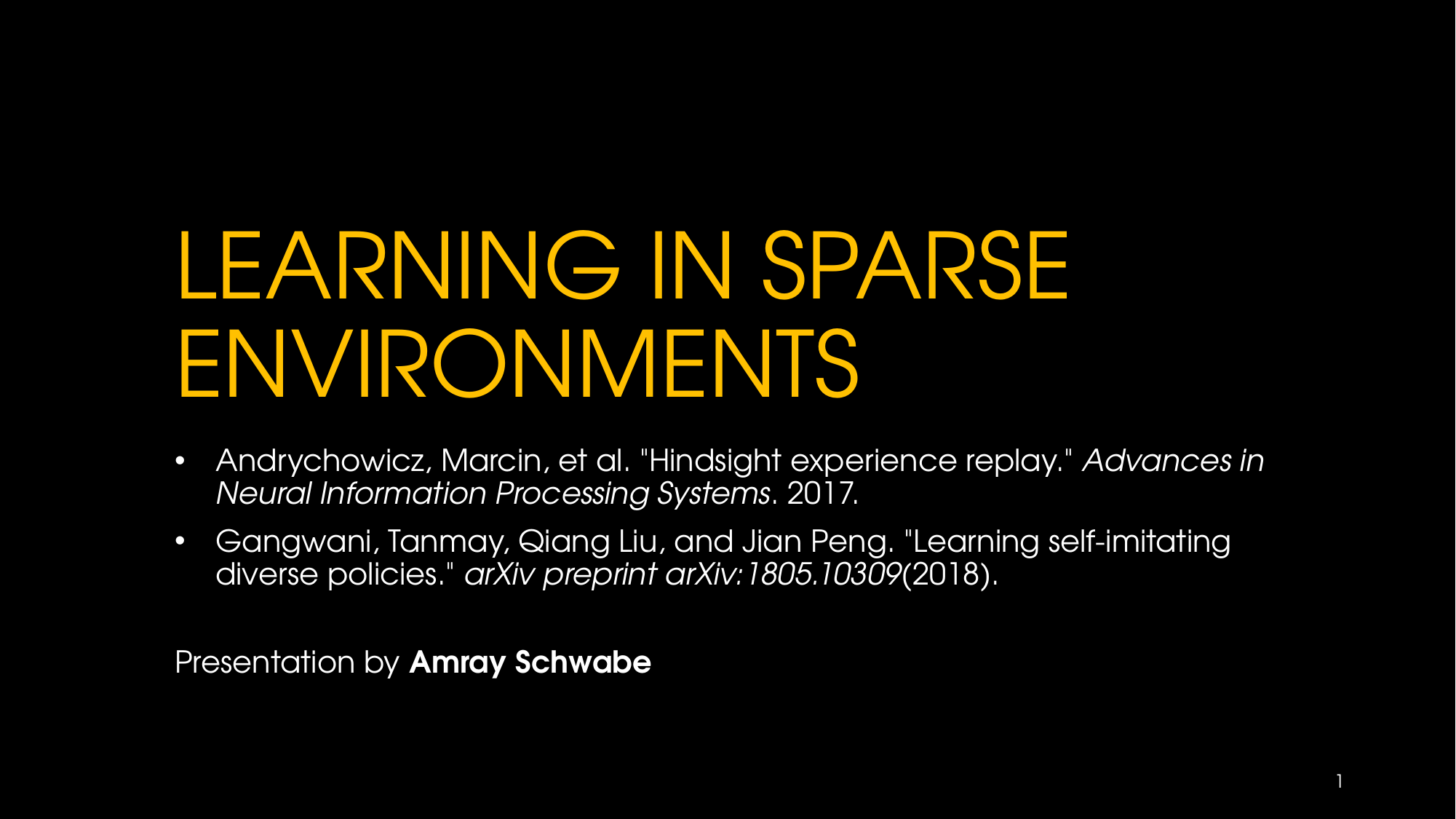

# Learning in sparse environments
Andrychowicz, Marcin, et al. "Hindsight experience replay." Advances in Neural Information Processing Systems. 2017.
Gangwani, Tanmay, Qiang Liu, and Jian Peng. "Learning self-imitating diverse policies." arXiv preprint arXiv:1805.10309(2018).
Presentation by Amray Schwabe
1